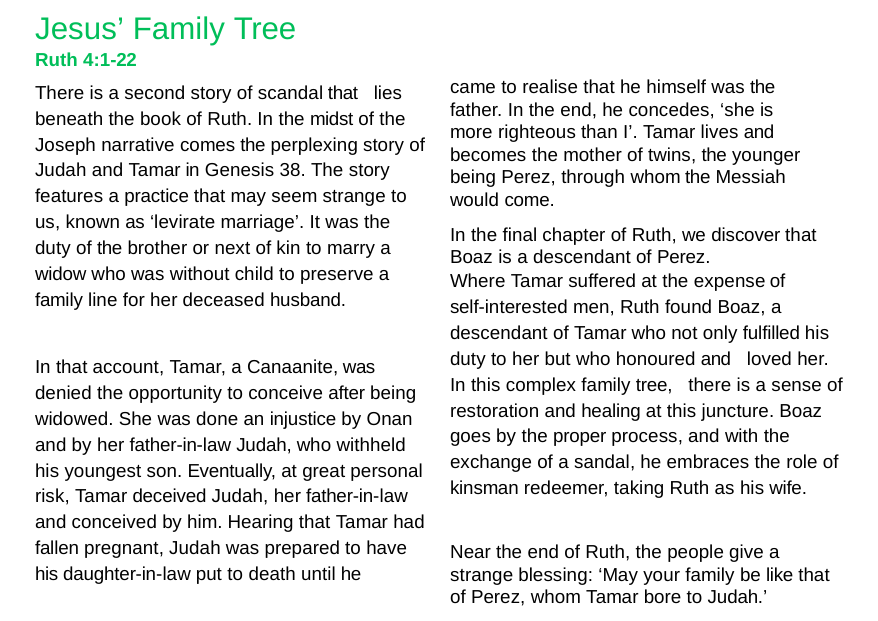

# Jesus’ Family Tree
Ruth 4:1-22
There is a second story of scandal that lies beneath the book of Ruth. In the midst of the Joseph narrative comes the perplexing story of Judah and Tamar in Genesis 38. The story features a practice that may seem strange to us, known as ‘levirate marriage’. It was the duty of the brother or next of kin to marry a widow who was without child to preserve a family line for her deceased husband.
came to realise that he himself was the father. In the end, he concedes, ‘she is more righteous than I’. Tamar lives and becomes the mother of twins, the younger being Perez, through whom the Messiah would come.
In the final chapter of Ruth, we discover that Boaz is a descendant of Perez.
Where Tamar suffered at the expense of
self-interested men, Ruth found Boaz, a descendant of Tamar who not only fulfilled his duty to her but who honoured and loved her. In this complex family tree, there is a sense of restoration and healing at this juncture. Boaz goes by the proper process, and with the exchange of a sandal, he embraces the role of kinsman redeemer, taking Ruth as his wife.
In that account, Tamar, a Canaanite, was denied the opportunity to conceive after being widowed. She was done an injustice by Onan and by her father-in-law Judah, who withheld his youngest son. Eventually, at great personal risk, Tamar deceived Judah, her father-in-law and conceived by him. Hearing that Tamar had fallen pregnant, Judah was prepared to have his daughter-in-law put to death until he
Near the end of Ruth, the people give a strange blessing: ‘May your family be like that of Perez, whom Tamar bore to Judah.’